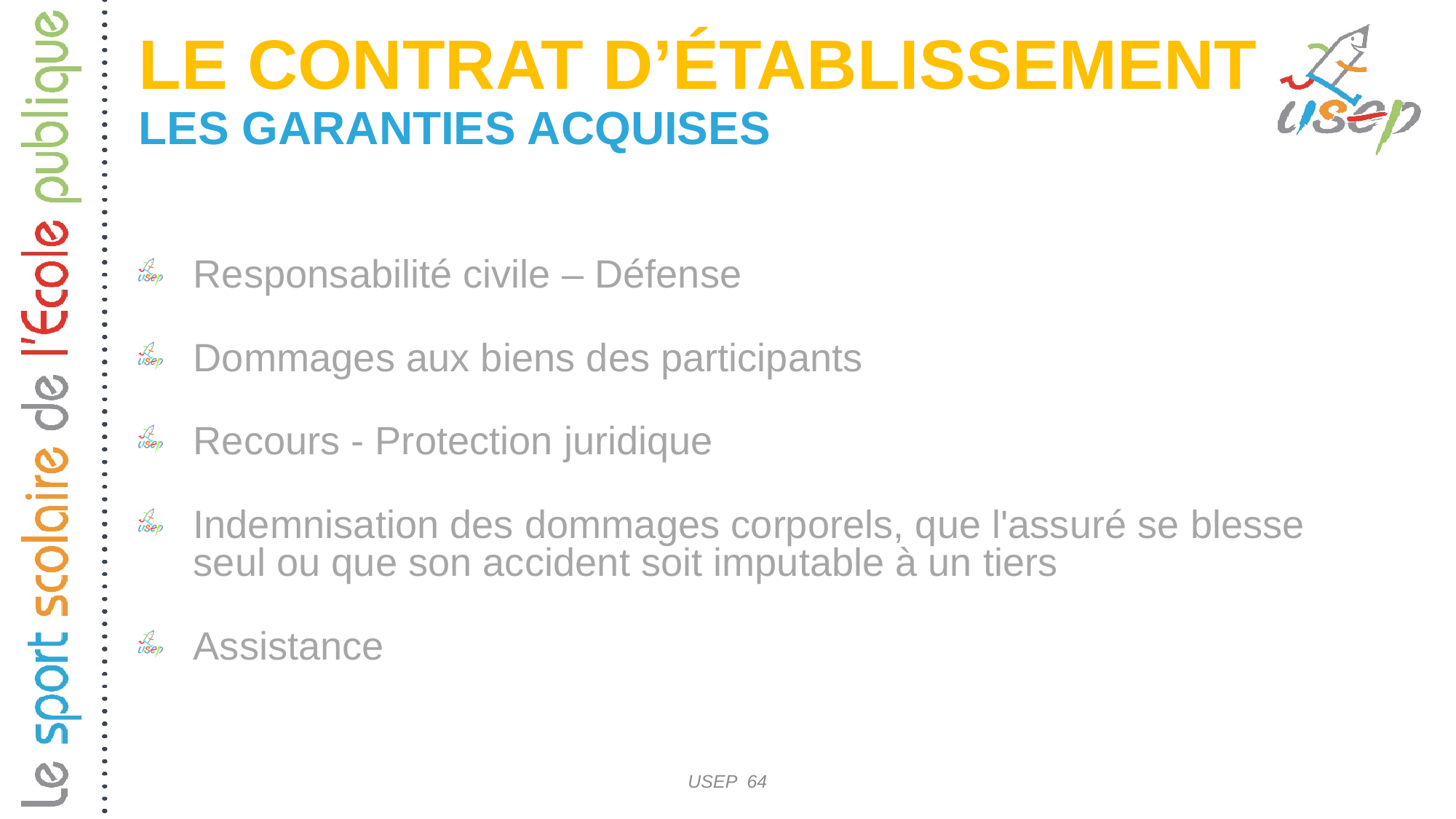

# Le contrat d’établissement Les garanties acquises

Responsabilité civile – Défense

Dommages aux biens des participants

Recours - Protection juridique

Indemnisation des dommages corporels, que l'assuré se blesse seul ou que son accident soit imputable à un tiers

Assistance
USEP  64